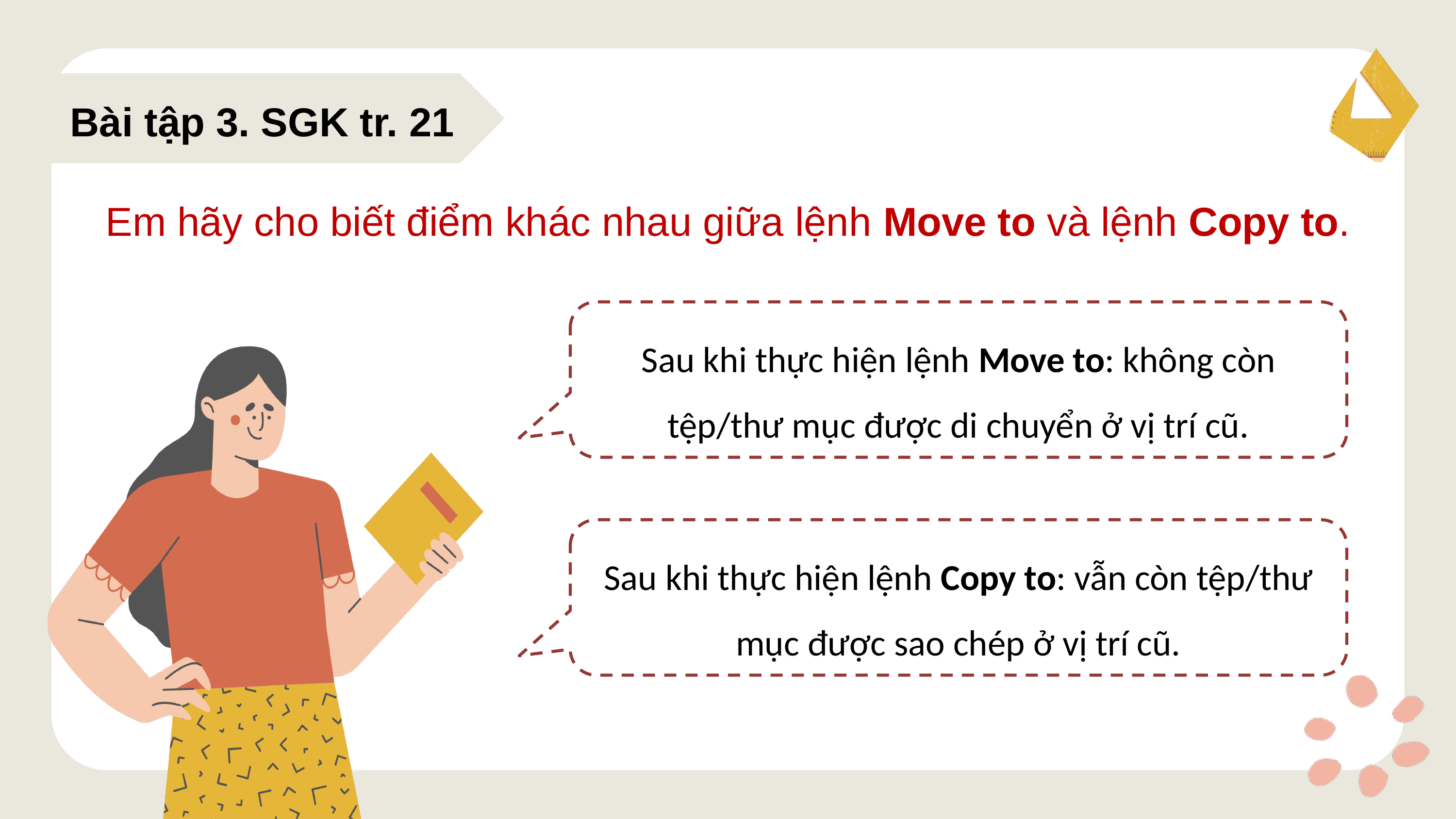

Bài tập 3. SGK tr. 21
Em hãy cho biết điểm khác nhau giữa lệnh Move to và lệnh Copy to.
Sau khi thực hiện lệnh Move to: không còn tệp/thư mục được di chuyển ở vị trí cũ.

Sau khi thực hiện lệnh Copy to: vẫn còn tệp/thư mục được sao chép ở vị trí cũ.